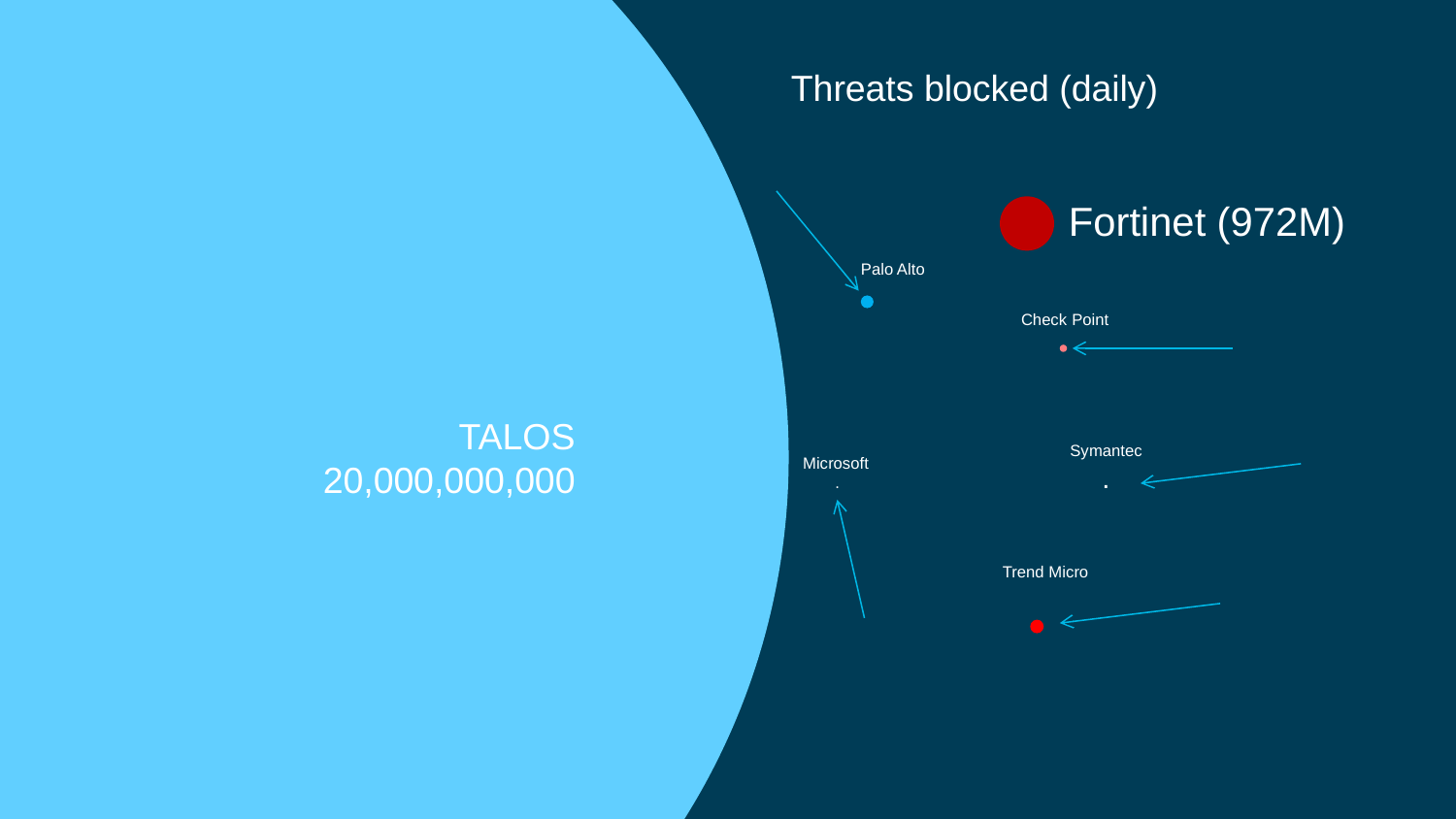

TALOS
20,000,000,000
Threats blocked (daily)
Fortinet (972M)

Palo Alto

Check Point

Symantec
       .
Microsoft
       .
Trend Micro